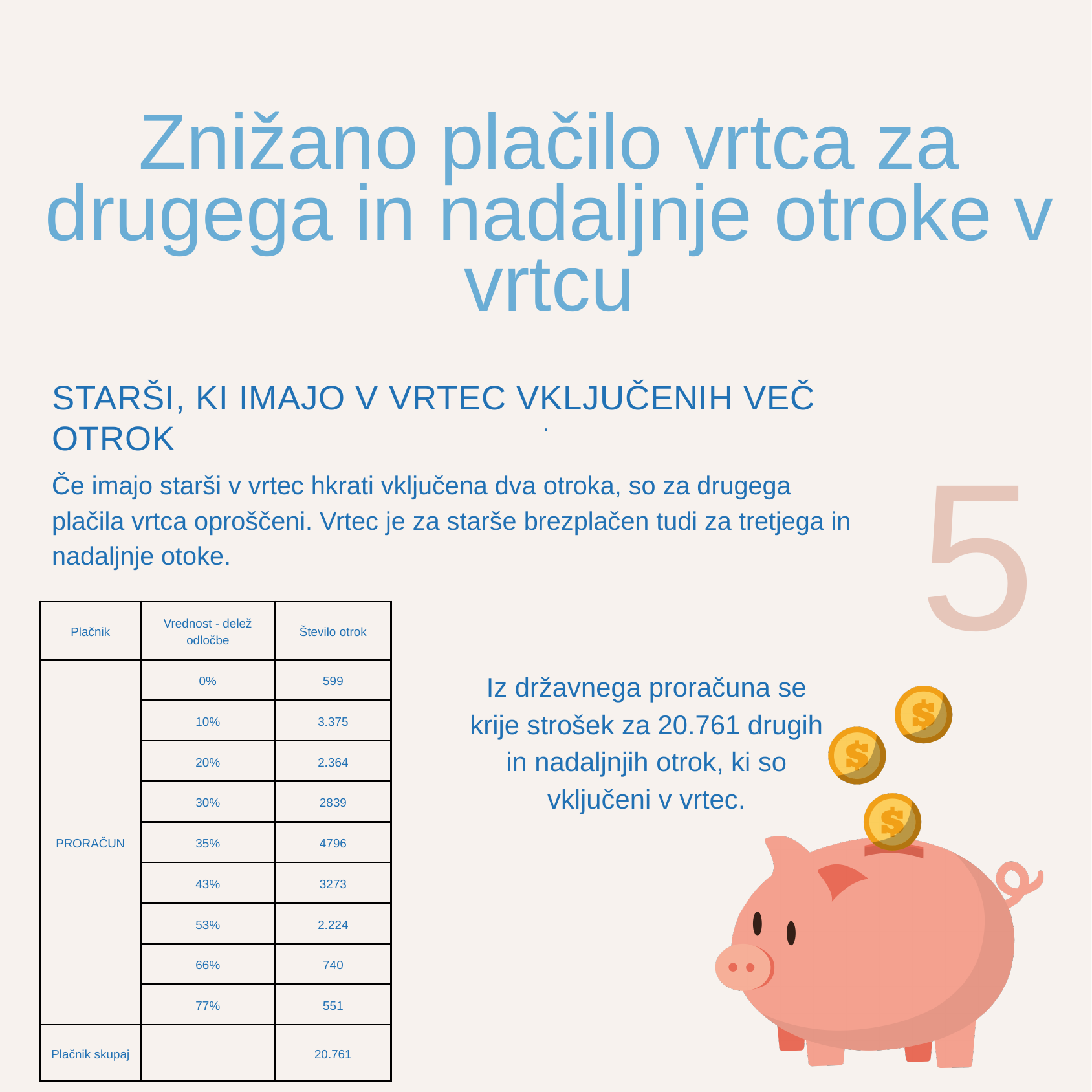

Znižano plačilo vrtca za drugega in nadaljnje otroke v vrtcu
STARŠI, KI IMAJO V VRTEC VKLJUČENIH VEČ OTROK
Če imajo starši v vrtec hkrati vključena dva otroka, so za drugega plačila vrtca oproščeni. Vrtec je za starše brezplačen tudi za tretjega in nadaljnje otoke.
.
5
| Plačnik | Vrednost - delež odločbe | Število otrok |
| --- | --- | --- |
| PRORAČUN | 0% | 599 |
| PRORAČUN | 10% | 3.375 |
| PRORAČUN | 20% | 2.364 |
| PRORAČUN | 30% | 2839 |
| PRORAČUN | 35% | 4796 |
| PRORAČUN | 43% | 3273 |
| PRORAČUN | 53% | 2.224 |
| PRORAČUN | 66% | 740 |
| PRORAČUN | 77% | 551 |
| Plačnik skupaj |  | 20.761 |
Iz državnega proračuna se krije strošek za 20.761 drugih in nadaljnjih otrok, ki so vključeni v vrtec.